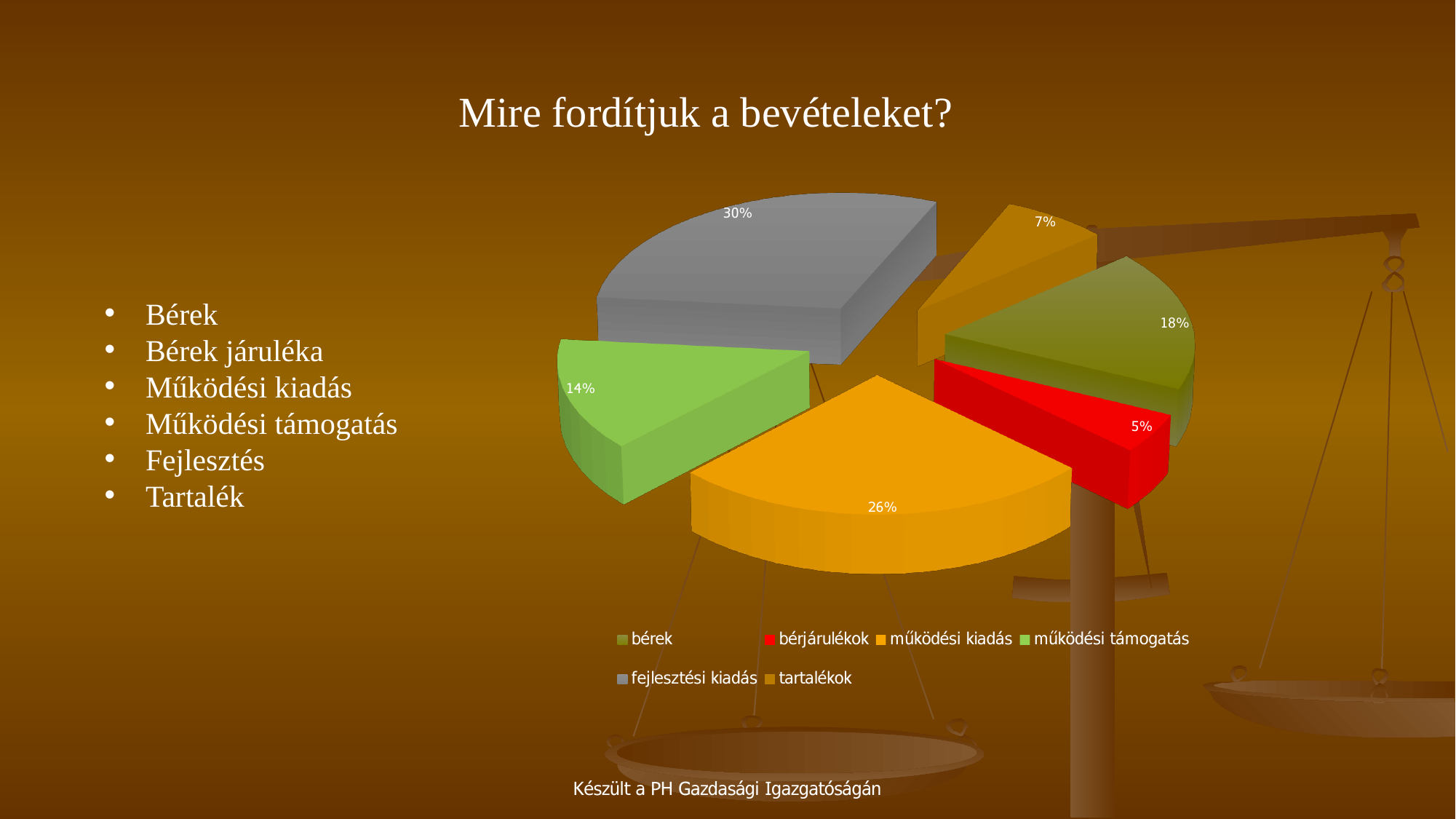

Mire fordítjuk a bevételeket?

[unsupported chart]

Bérek
Bérek járuléka
Működési kiadás
Működési támogatás
Fejlesztés
Tartalék
Készült a PH Gazdasági Igazgatóságán